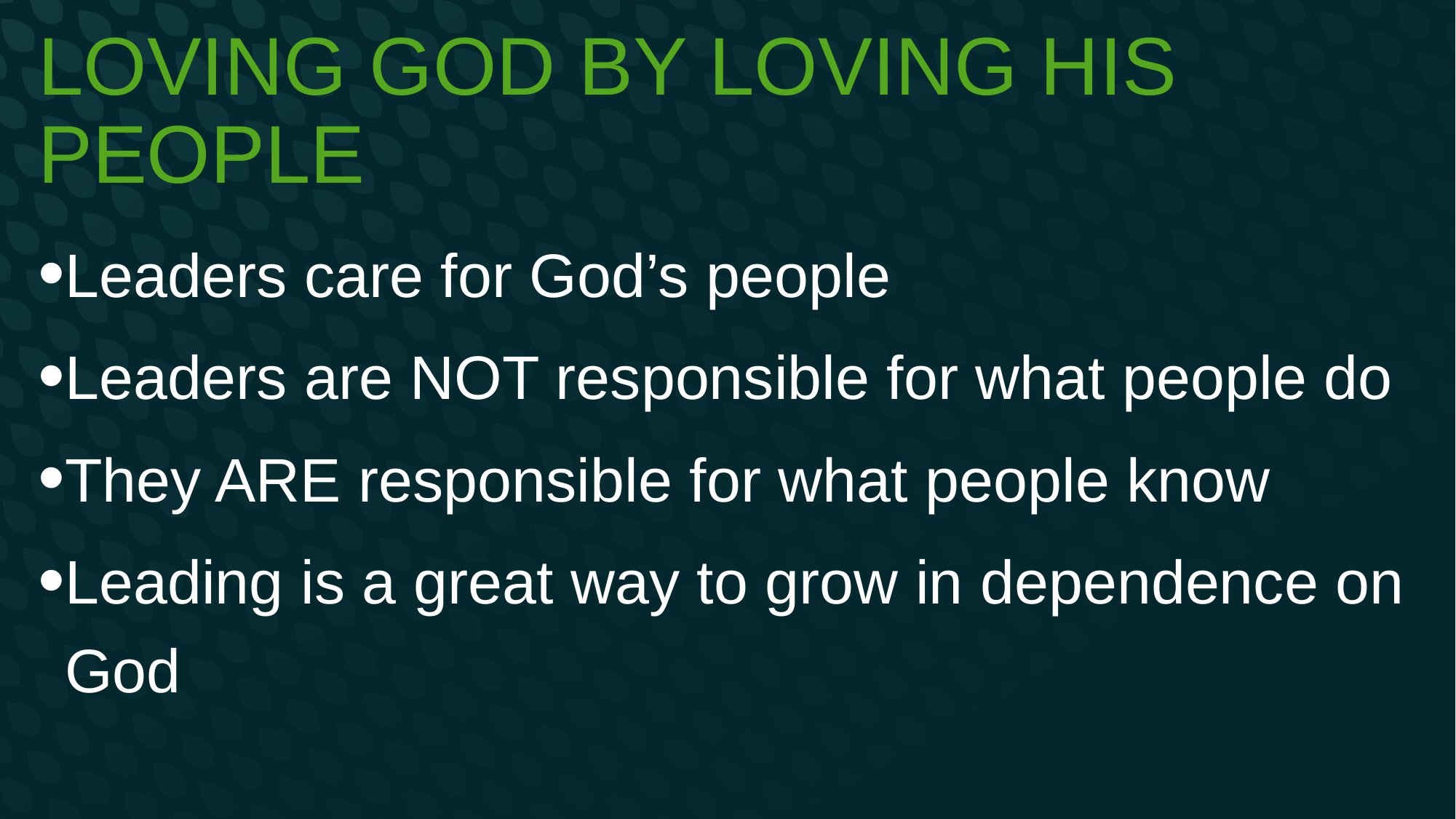

# Loving God by loving His people
Leaders care for God’s people
Leaders are NOT responsible for what people do
They ARE responsible for what people know
Leading is a great way to grow in dependence on God